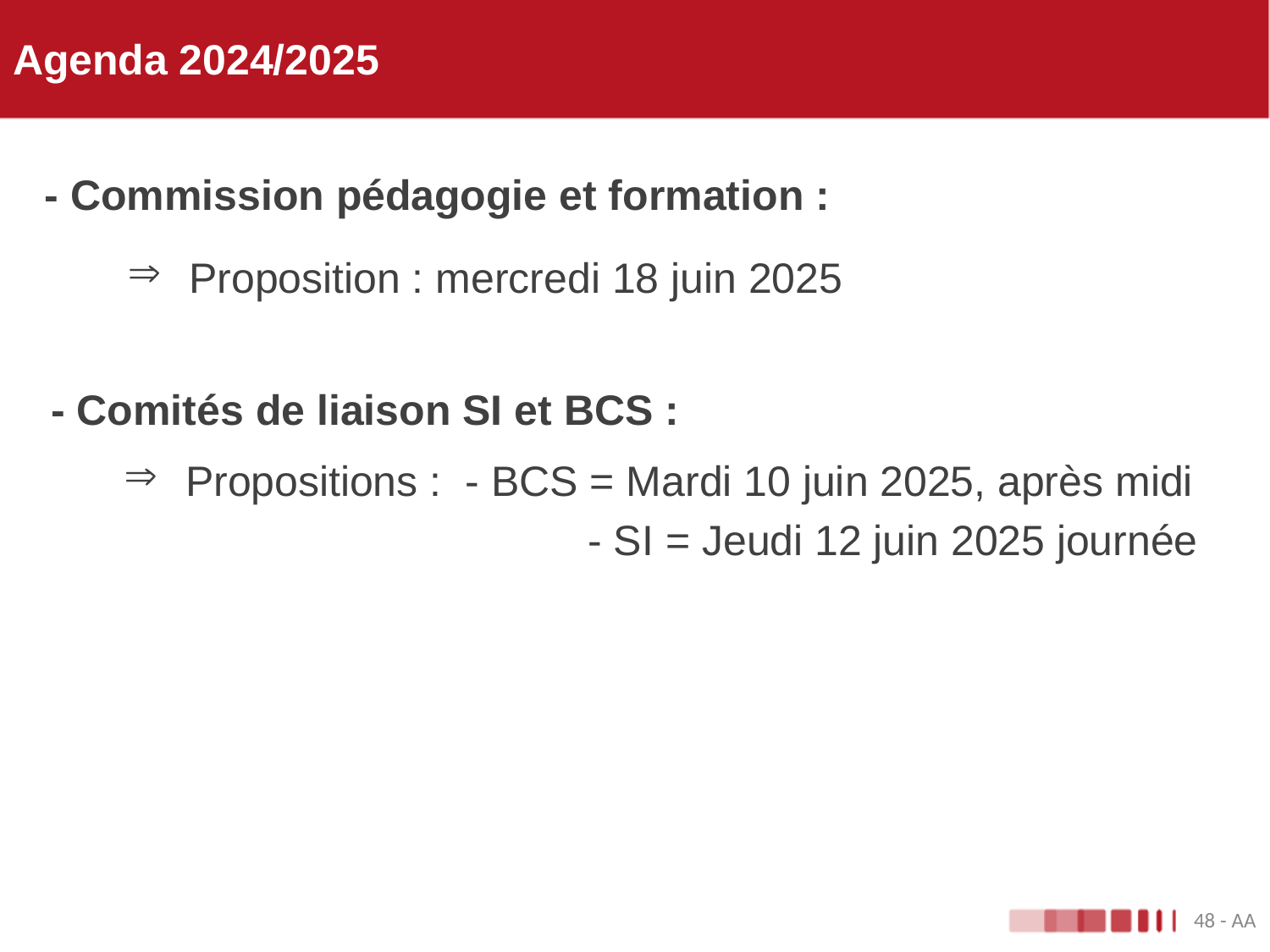

# Agenda 2024/2025
- Commission pédagogie et formation :

Proposition : mercredi 18 juin 2025

- Comités de liaison SI et BCS :

Propositions :  - BCS = Mardi 10 juin 2025, après midi
			       - SI = Jeudi 12 juin 2025 journée

48 - AA